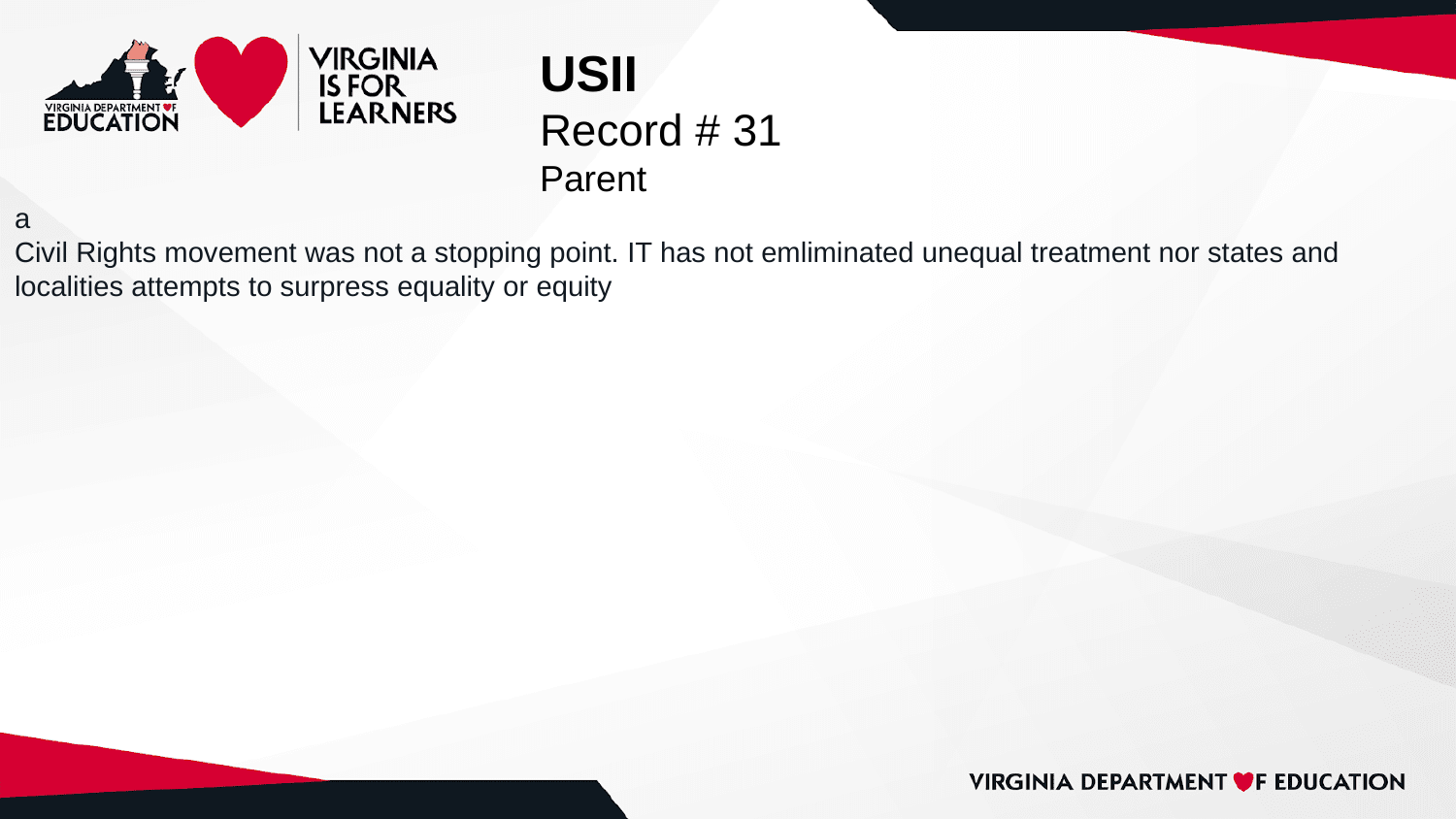

# USII
Record # 31
Parent
a
Civil Rights movement was not a stopping point. IT has not emliminated unequal treatment nor states and localities attempts to surpress equality or equity